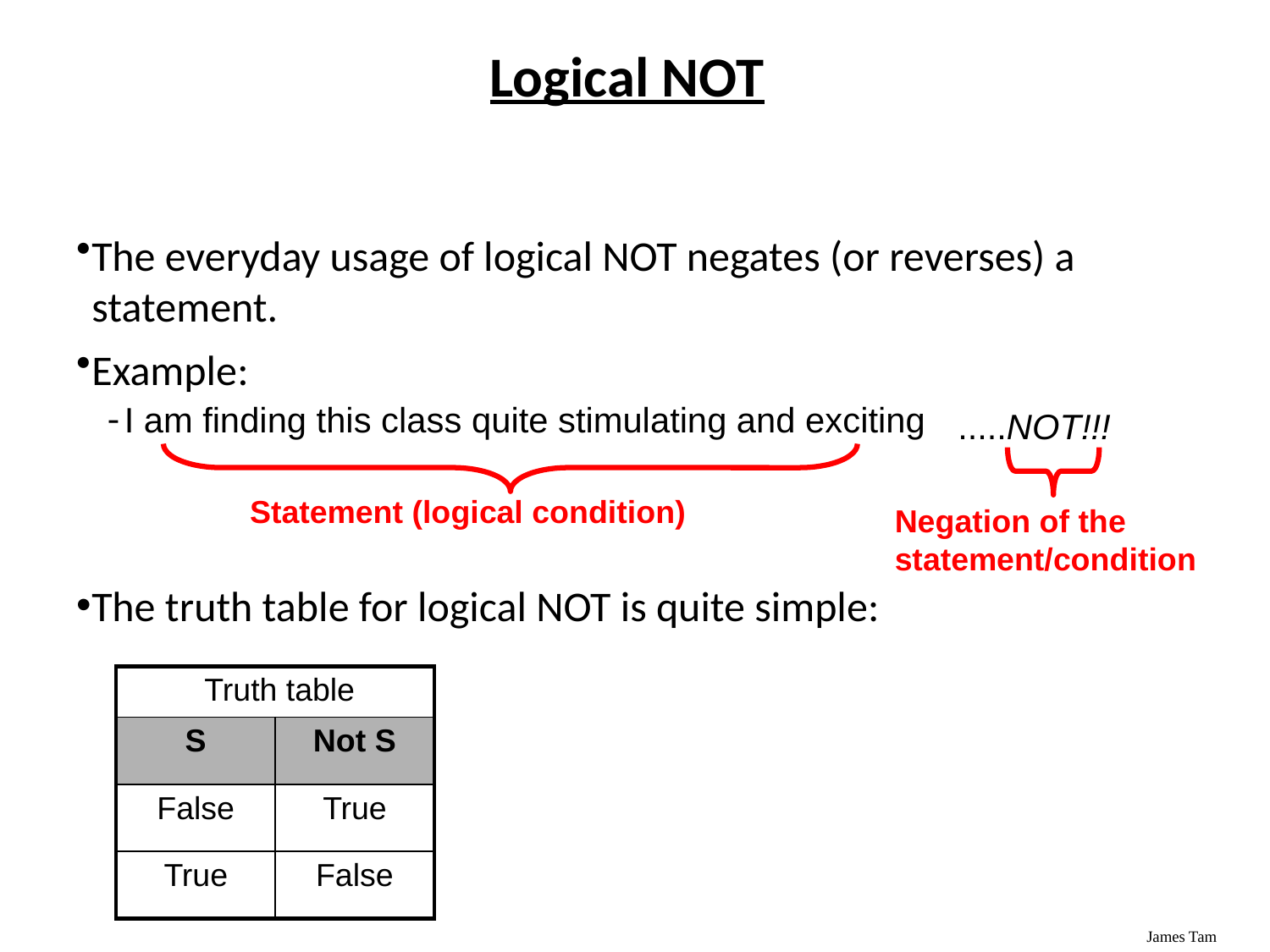

Logical NOT
The everyday usage of logical NOT negates (or reverses) a statement.
Example:
I am finding this class quite stimulating and exciting

The truth table for logical NOT is quite simple:

.....NOT!!!

Statement (logical condition)

Negation of the statement/condition
| Truth table |  |
| --- | --- |
| S | Not S |
| False | True |
| True | False |